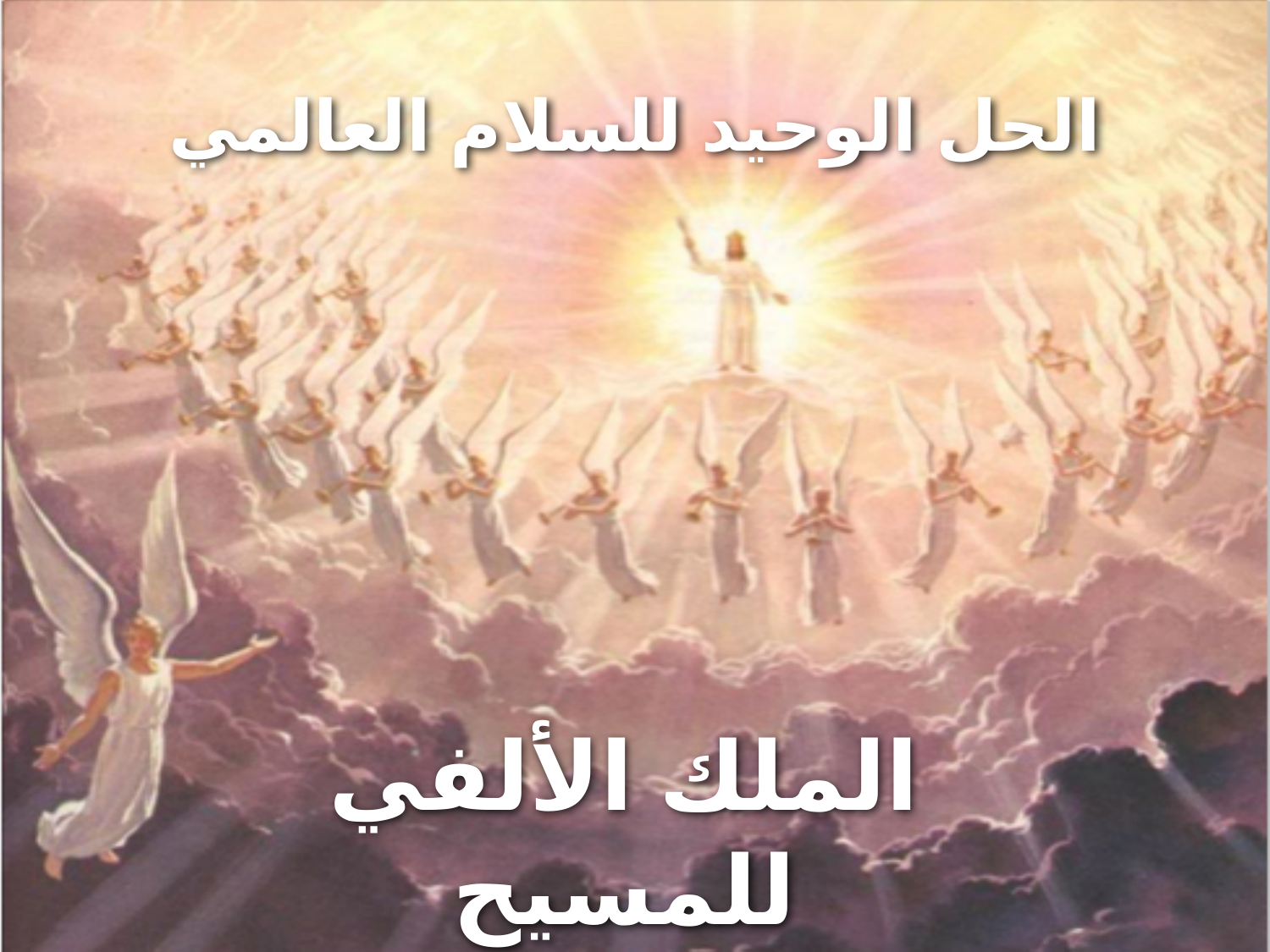

الحل الوحيد للسلام العالمي
الملك الألفي
للمسيح